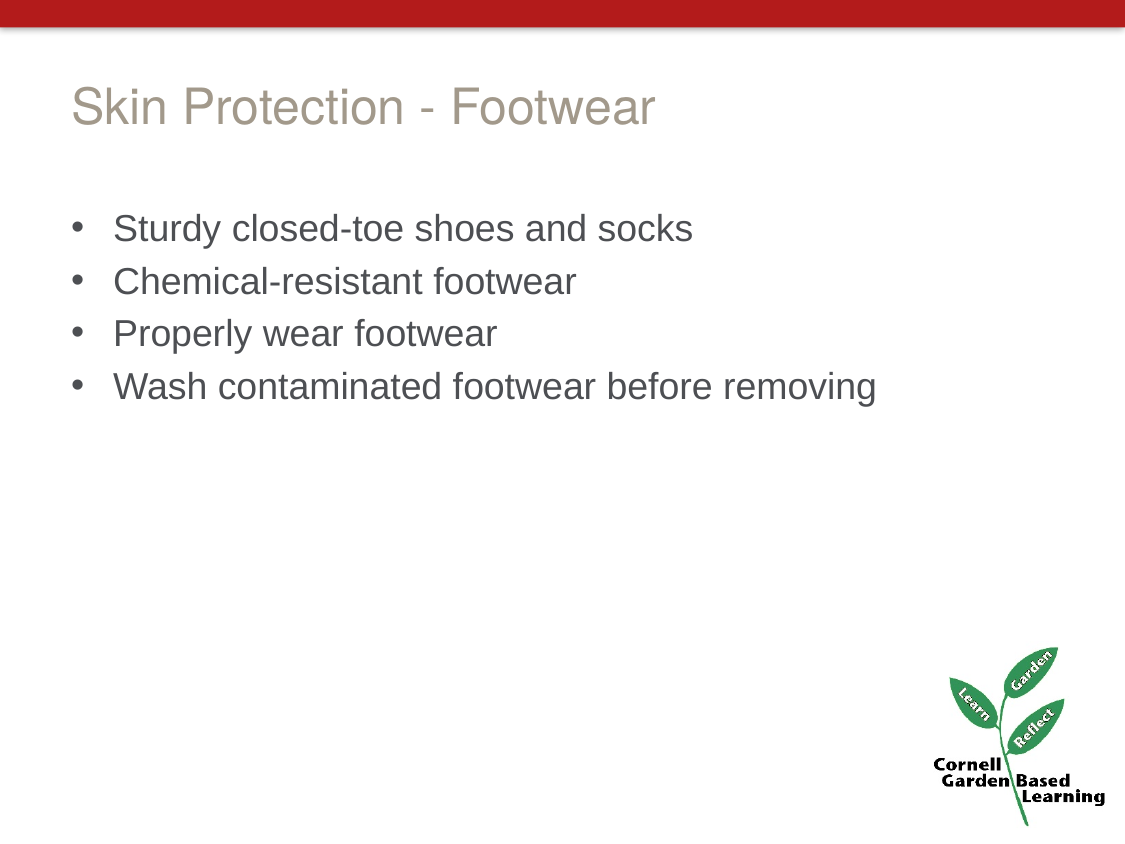

# Skin Protection - Footwear
Sturdy closed-toe shoes and socks
Chemical-resistant footwear
Properly wear footwear
Wash contaminated footwear before removing